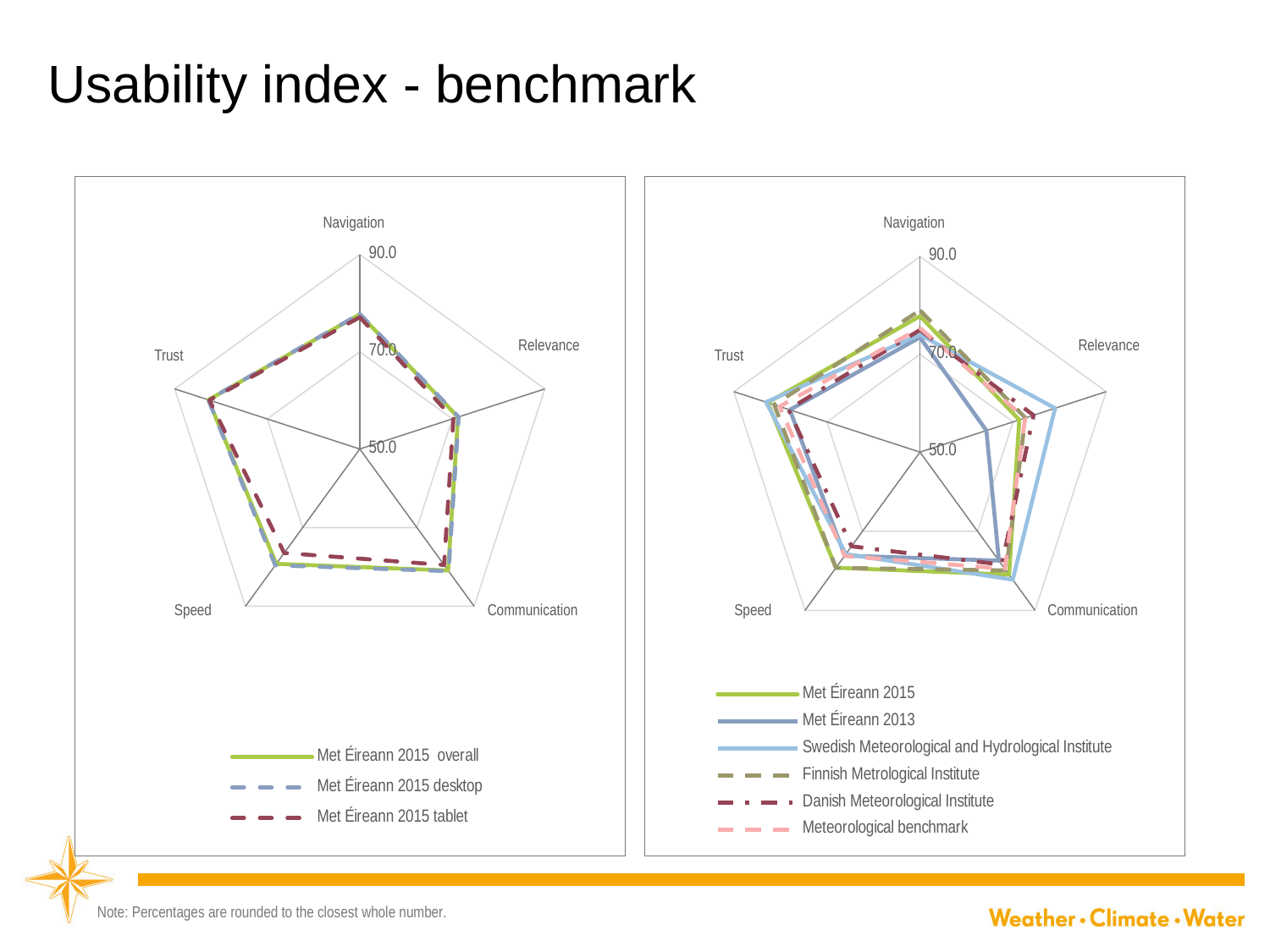

# Usability index - benchmark

### Chart

| Category | Met Éireann 2015 | Met Éireann 2013 | Swedish Meteorological and Hydrological Institute | Finnish Metrological Institute | Danish Meteorological Institute | Meteorological benchmark  |
|---|---|---|---|---|---|---|
| Navigation | 77.79959754422119 | 73.45572161865672 | 74.00660391524092 | 78.96744395803266 | 74.96773371801427 | 75.34937580248598 |
| Relevance of content | 71.33804867814591 | 64.26026399522036 | 79.02405326299495 | 72.6401747633043 | 74.39173845184874 | 72.57905761834206 |
| Communication | 80.95671278138033 | 77.42608504971003 | 82.23553686156737 | 79.90558913370414 | 78.43390680224925 | 79.5002794618078 |
| Speed | 79.23437612884918 | 76.16088174934833 | 75.76904616546878 | 79.25613121826075 | 73.81584811119902 | 76.25047681106915 |
| Trust | 82.72252438758845 | 77.96919304574197 | 83.08994253476826 | 81.32877789304055 | 78.25867505891105 | 80.16164713311548 |

[unsupported chart]

Navigation
Navigation

### Chart

| Category | Series 1 | Series 2 | Series 3 |
|---|---|---|---|
| Navigation | 18.0 | 12.0 | 11.0 |
| Relevance | 20.0 | 12.0 | 10.0 |
| Communication | 15.0 | 12.0 | 9.0 |
| Speed | 12.0 | 16.0 | 12.0 |
| Trust | 15.0 | 15.0 | 20.0 |
Relevance
Relevance
Trust
Trust
Speed
Communication
Speed
Communication
Note: Percentages are rounded to the closest whole number.